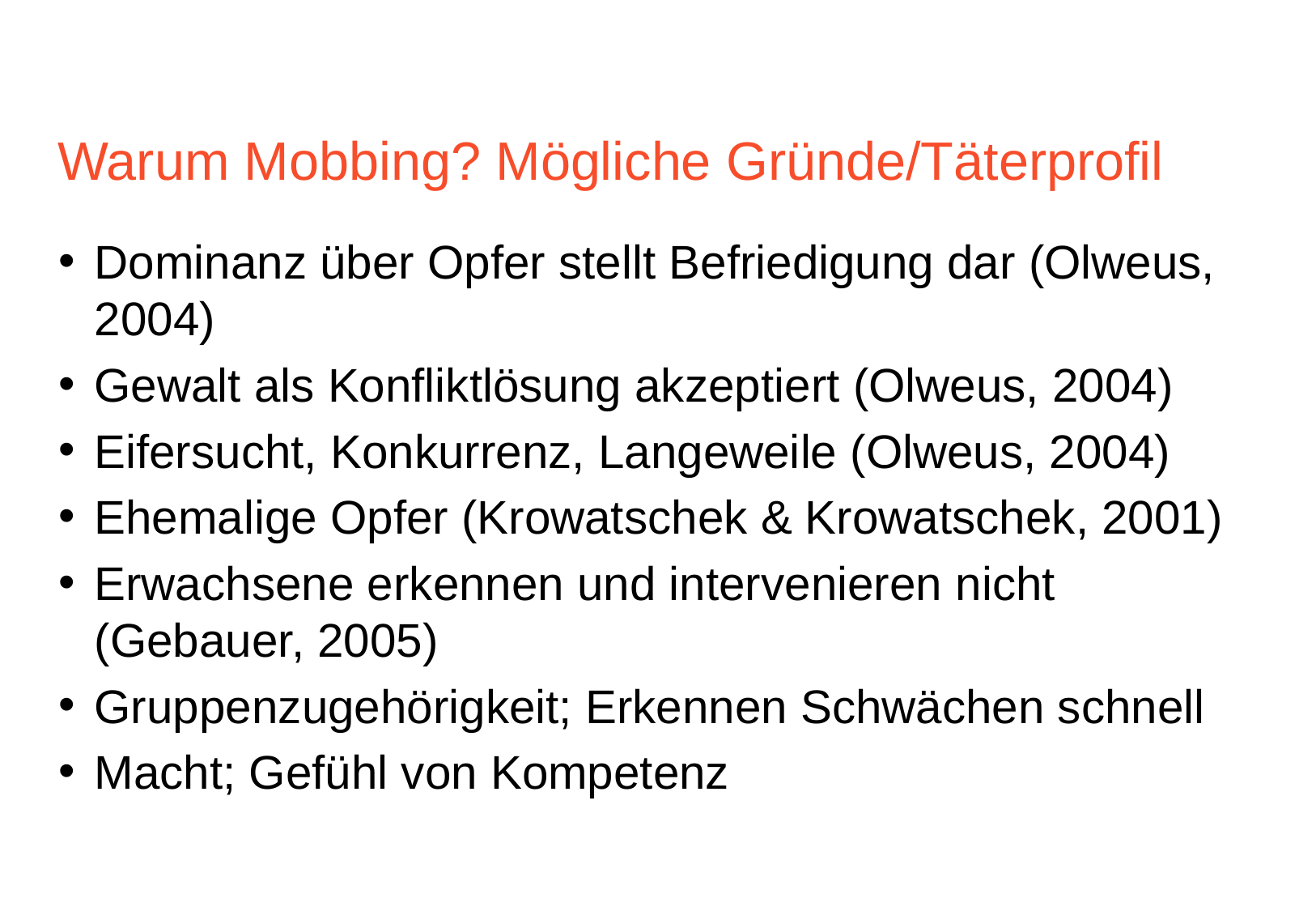

# Warum Mobbing? Mögliche Gründe/Täterprofil
Dominanz über Opfer stellt Befriedigung dar (Olweus, 2004)
Gewalt als Konfliktlösung akzeptiert (Olweus, 2004)
Eifersucht, Konkurrenz, Langeweile (Olweus, 2004)
Ehemalige Opfer (Krowatschek & Krowatschek, 2001)
Erwachsene erkennen und intervenieren nicht (Gebauer, 2005)
Gruppenzugehörigkeit; Erkennen Schwächen schnell
Macht; Gefühl von Kompetenz